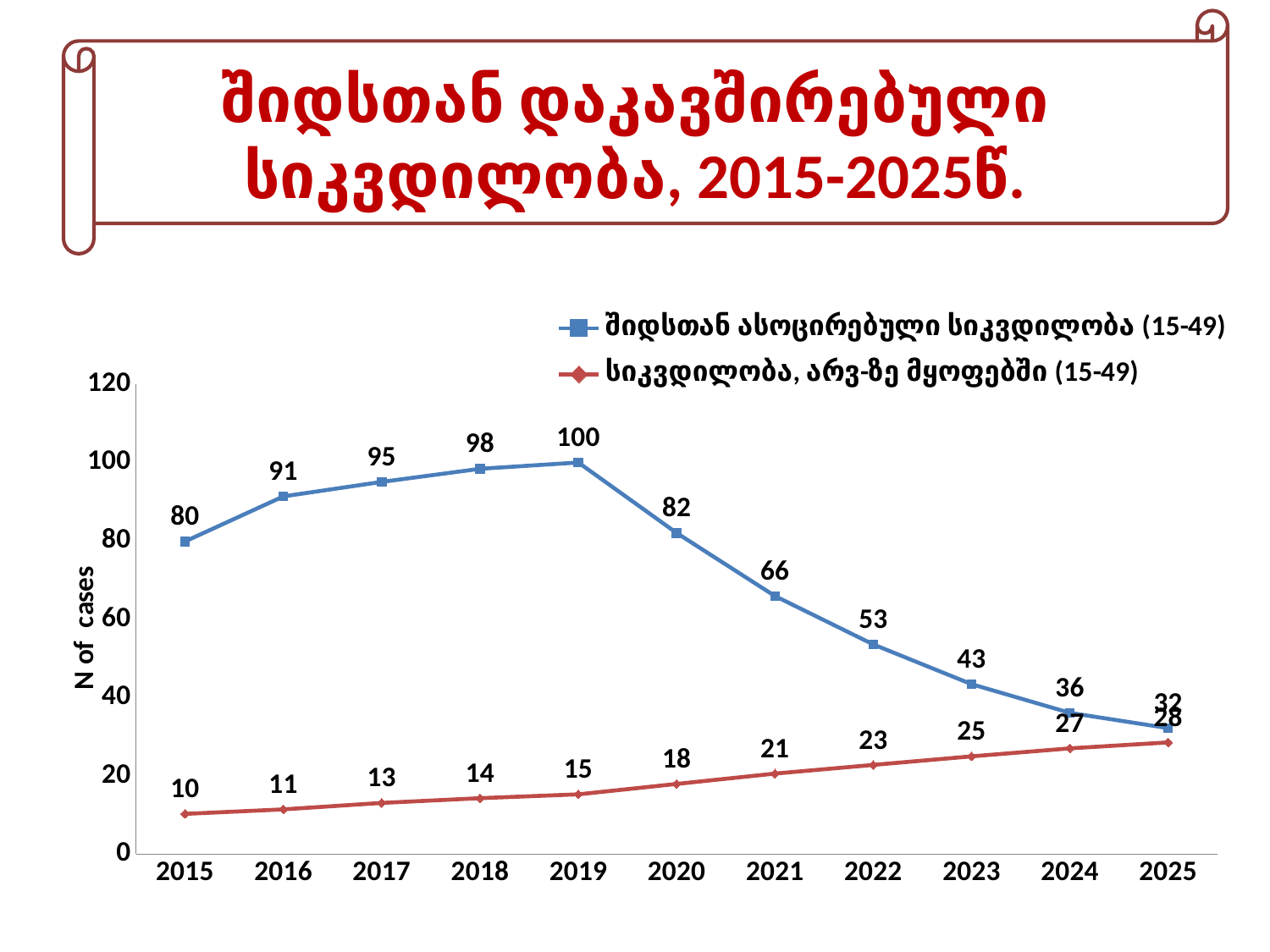

შიდსთან დაკავშირებული სიკვდილობა, 2015-2025წ.

### Chart

| Category | შიდსთან ასოცირებული სიკვდილობა (15-49) | სიკვდილობა, არვ-ზე მყოფებში (15-49) |
|---|---|---|
| 2015 | 79.788 | 10.26431 |
| 2016 | 91.27603 | 11.40336 |
| 2017 | 94.979 | 13.05012 |
| 2018 | 98.31144 | 14.26309 |
| 2019 | 99.92484 | 15.24249 |
| 2020 | 81.94743 | 17.90209 |
| 2021 | 65.83767 | 20.5373 |
| 2022 | 53.49992 | 22.74842 |
| 2023 | 43.34674 | 24.93612 |
| 2024 | 36.02654 | 26.97013 |
| 2025 | 32.13612 | 28.48691 |